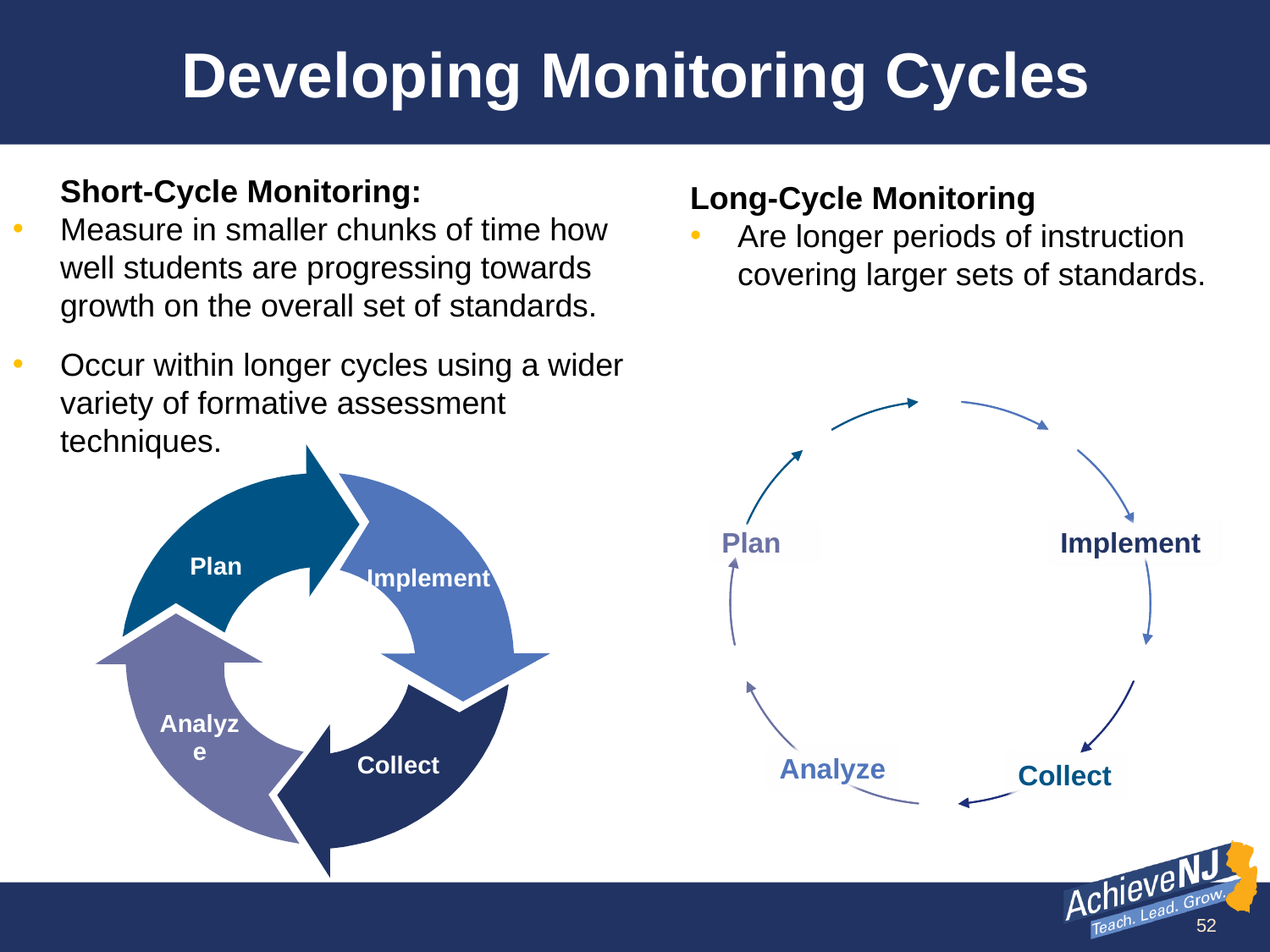

# Developing Monitoring Cycles

	Short-Cycle Monitoring:
Measure in smaller chunks of time how well students are progressing towards growth on the overall set of standards.

Occur within longer cycles using a wider variety of formative assessment techniques.

Long-Cycle Monitoring
Are longer periods of instruction covering larger sets of standards.

Plan
Implement

Analyze
Collect
Plan
Plan
Implement
Implement
Analyze
Analyze
Collect
Collect